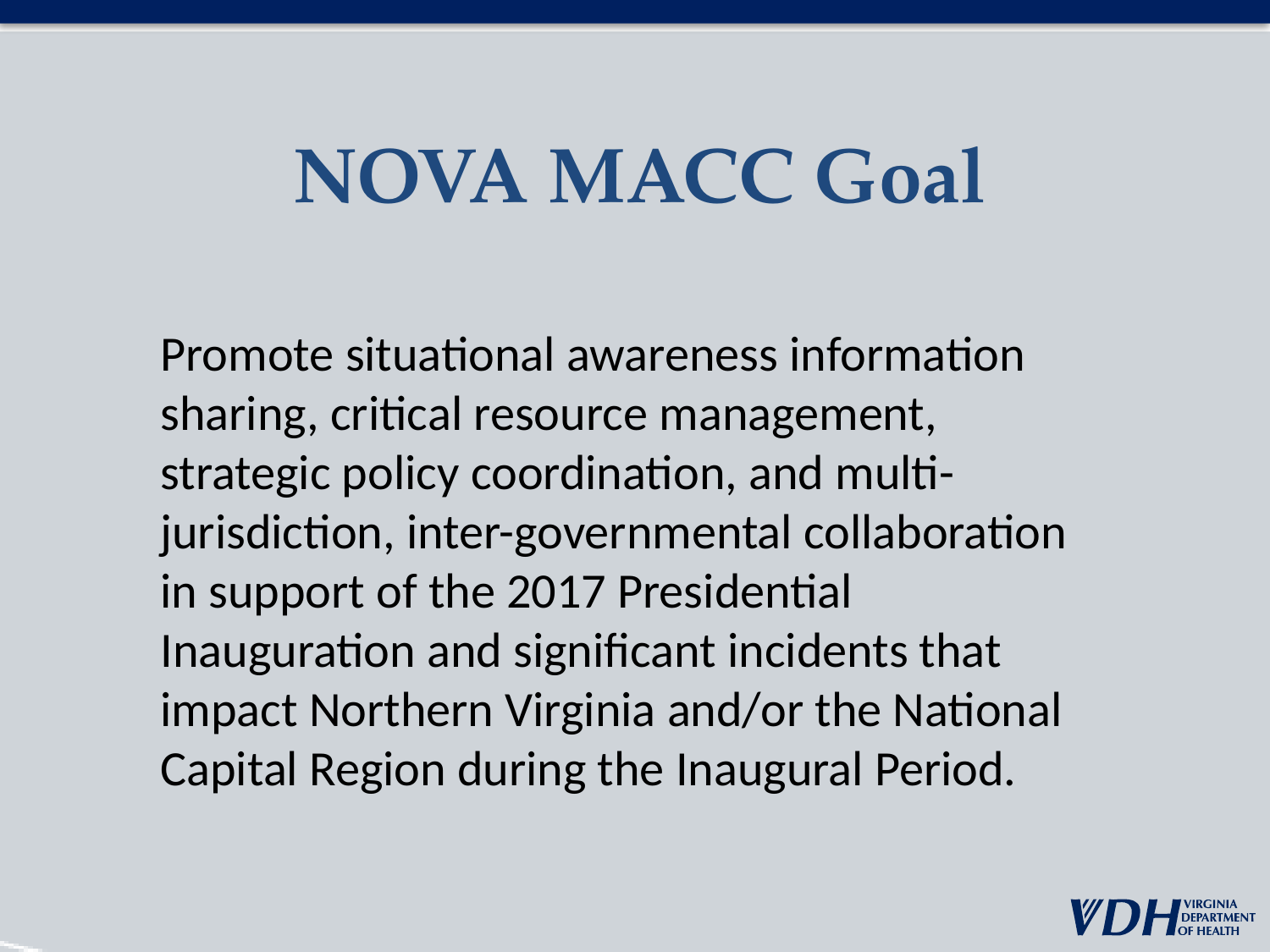

# NOVA MACC Goal
Promote situational awareness information sharing, critical resource management, strategic policy coordination, and multi-
jurisdiction, inter-governmental collaboration in support of the 2017 Presidential Inauguration and significant incidents that impact Northern Virginia and/or the National Capital Region during the Inaugural Period.